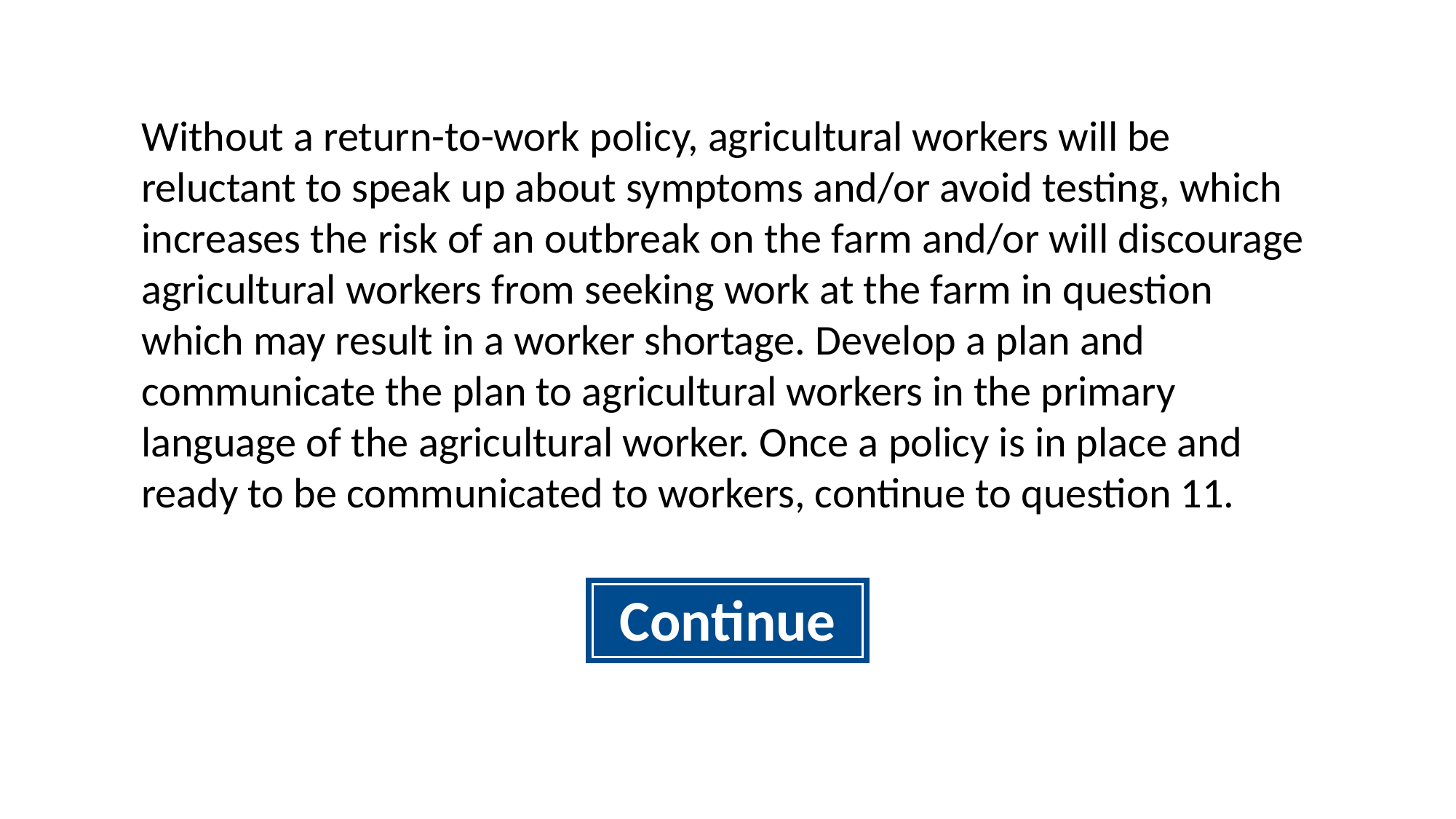

Without a return-to-work policy, agricultural workers will be reluctant to speak up about symptoms and/or avoid testing, which increases the risk of an outbreak on the farm and/or will discourage agricultural workers from seeking work at the farm in question which may result in a worker shortage. Develop a plan and communicate the plan to agricultural workers in the primary language of the agricultural worker. Once a policy is in place and ready to be communicated to workers, continue to question 11.
Continue